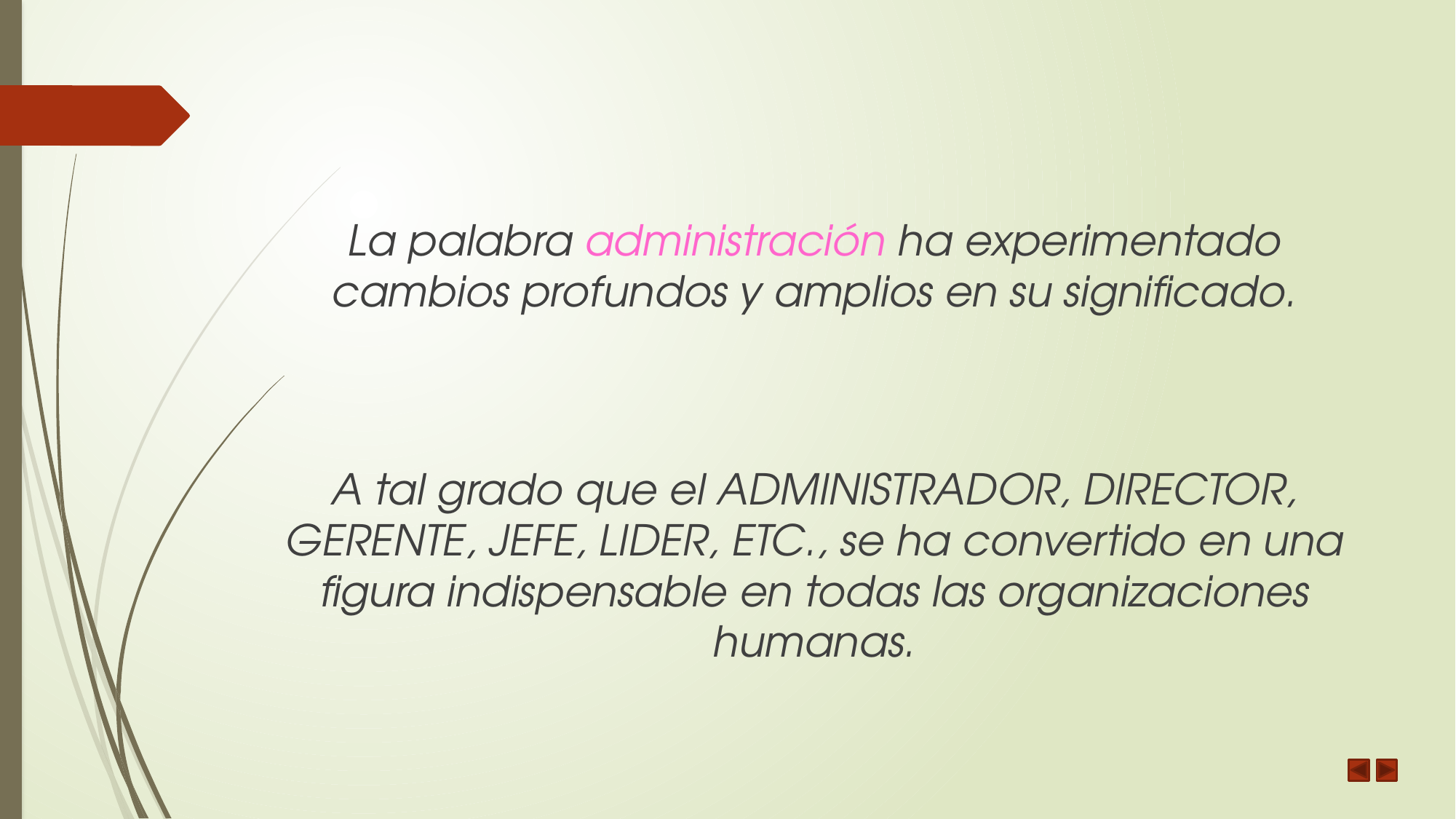

La palabra administración ha experimentado cambios profundos y amplios en su significado.

A tal grado que el ADMINISTRADOR, DIRECTOR, GERENTE, JEFE, LIDER, ETC., se ha convertido en una figura indispensable en todas las organizaciones humanas.